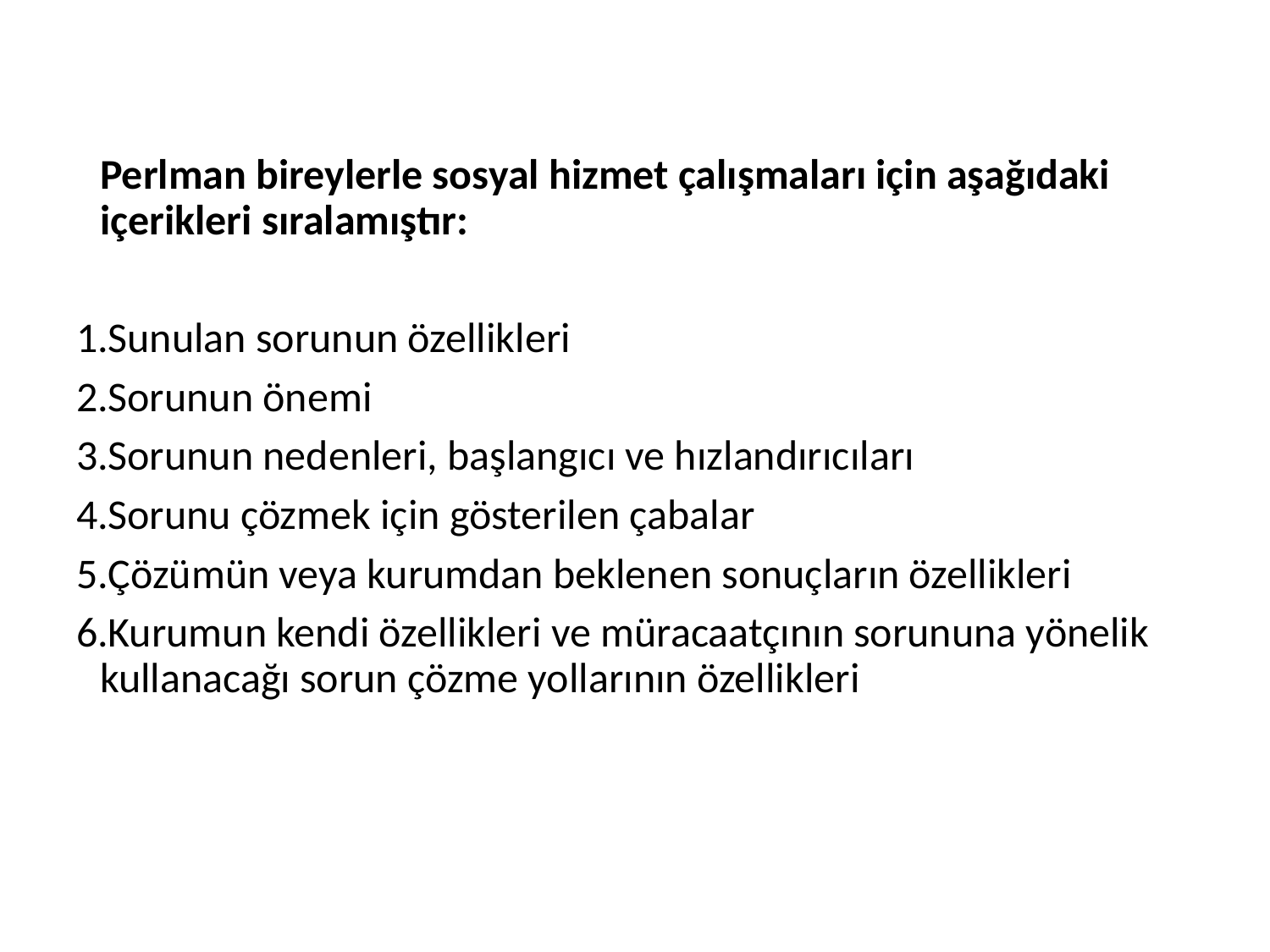

Perlman bireylerle sosyal hizmet çalışmaları için aşağıdaki içerikleri sıralamıştır:

Sunulan sorunun özellikleri
Sorunun önemi
Sorunun nedenleri, başlangıcı ve hızlandırıcıları
Sorunu çözmek için gösterilen çabalar
Çözümün veya kurumdan beklenen sonuçların özellikleri
Kurumun kendi özellikleri ve müracaatçının sorununa yönelik kullanacağı sorun çözme yollarının özellikleri